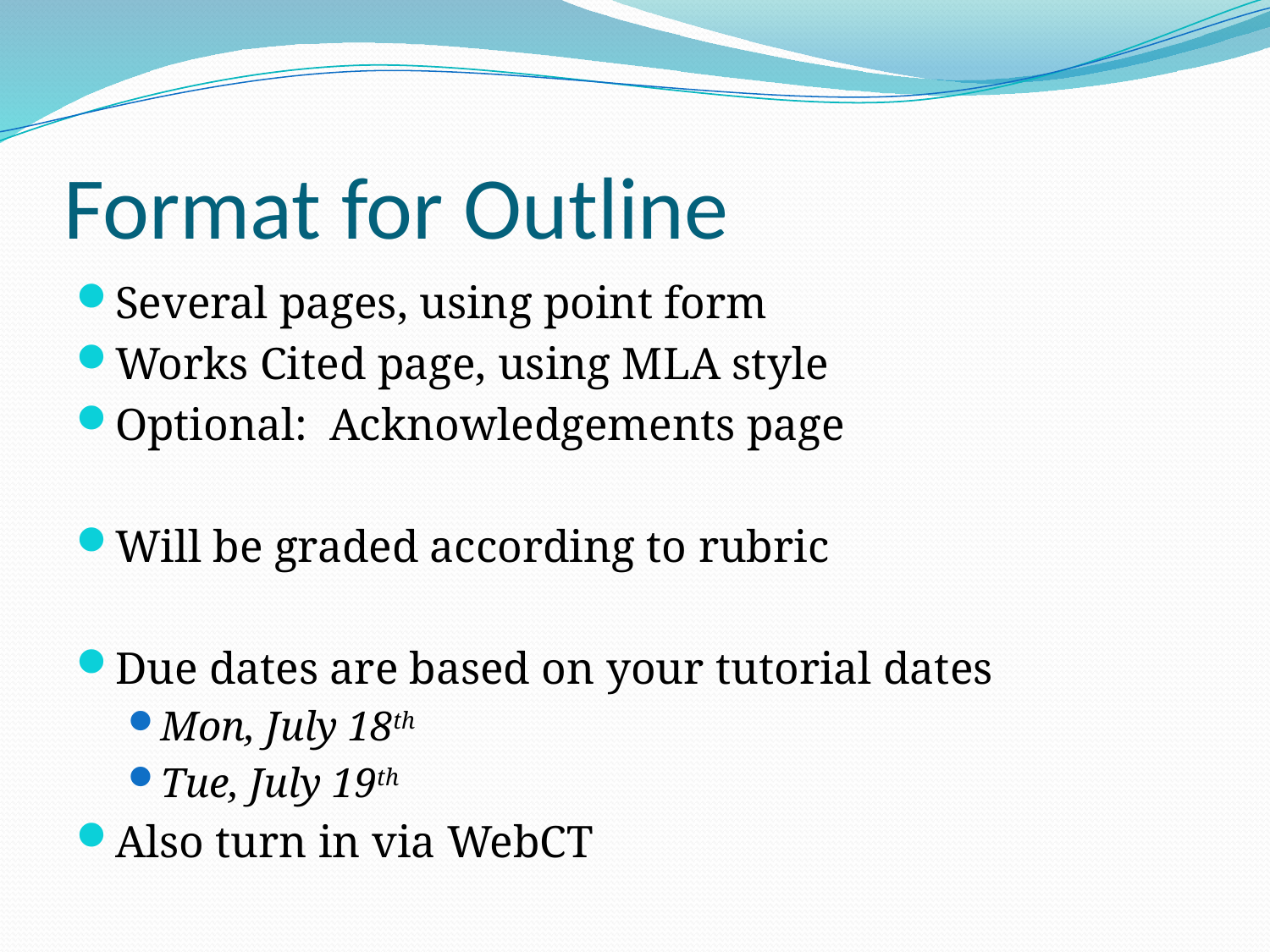

# Format for Outline
Several pages, using point form
Works Cited page, using MLA style
Optional:  Acknowledgements page

Will be graded according to rubric

Due dates are based on your tutorial dates
Mon, July 18th
Tue, July 19th
Also turn in via WebCT